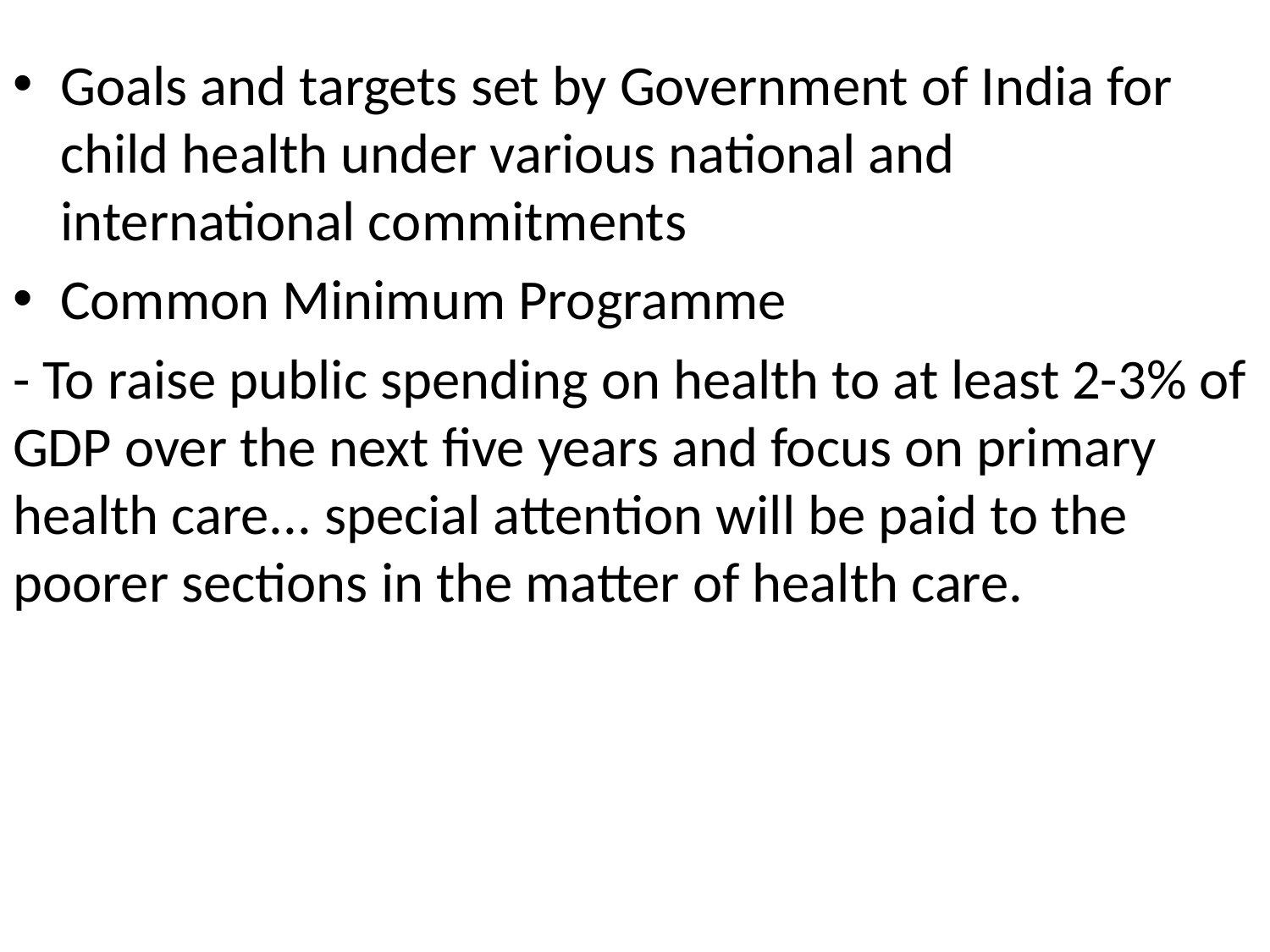

#
Goals and targets set by Government of India for child health under various national and international commitments
Common Minimum Programme
- To raise public spending on health to at least 2-3% of GDP over the next five years and focus on primary health care... special attention will be paid to the poorer sections in the matter of health care.